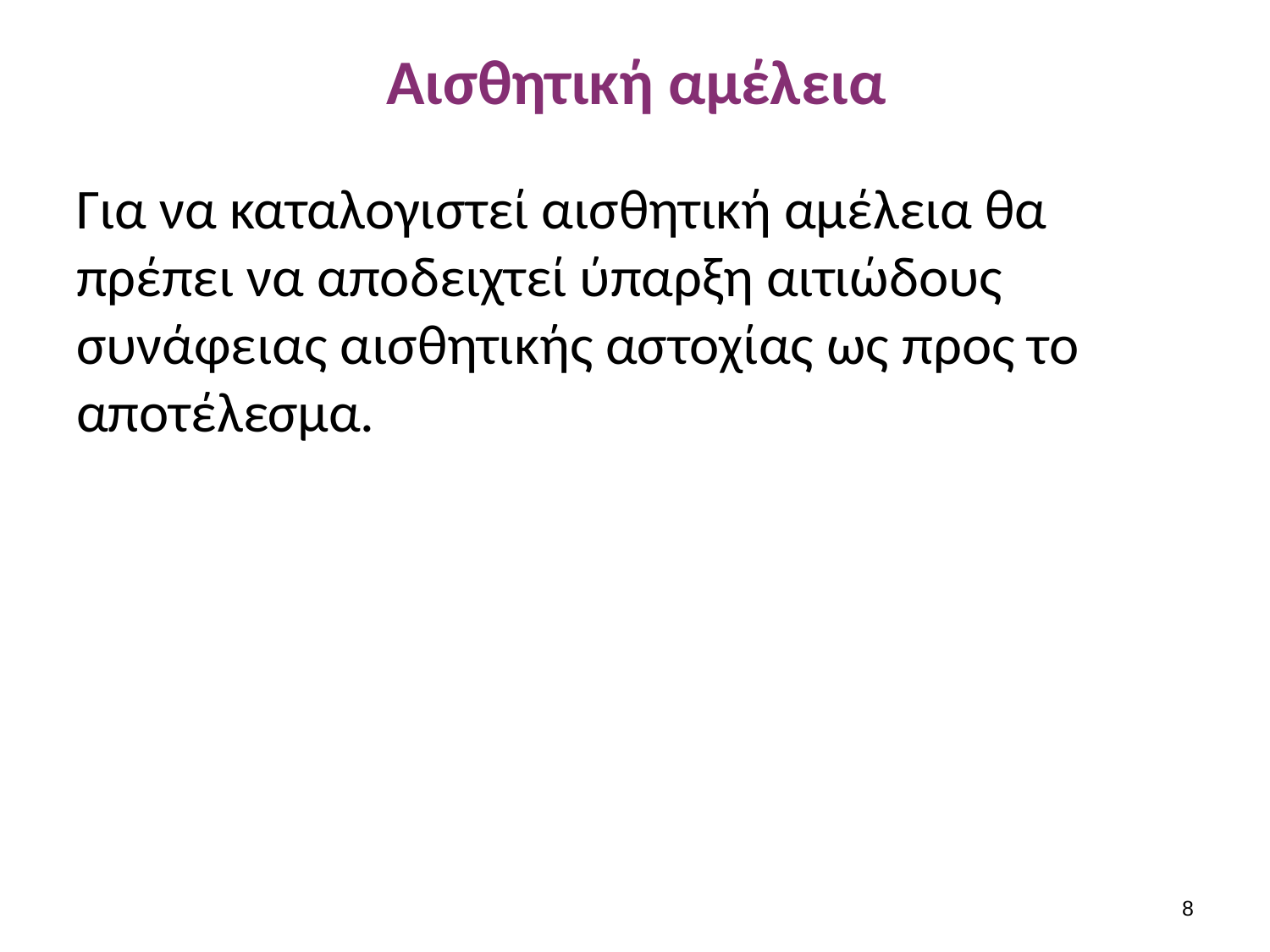

# Αισθητική αμέλεια
Για να καταλογιστεί αισθητική αμέλεια θα πρέπει να αποδειχτεί ύπαρξη αιτιώδους συνάφειας αισθητικής αστοχίας ως προς το αποτέλεσμα.

8